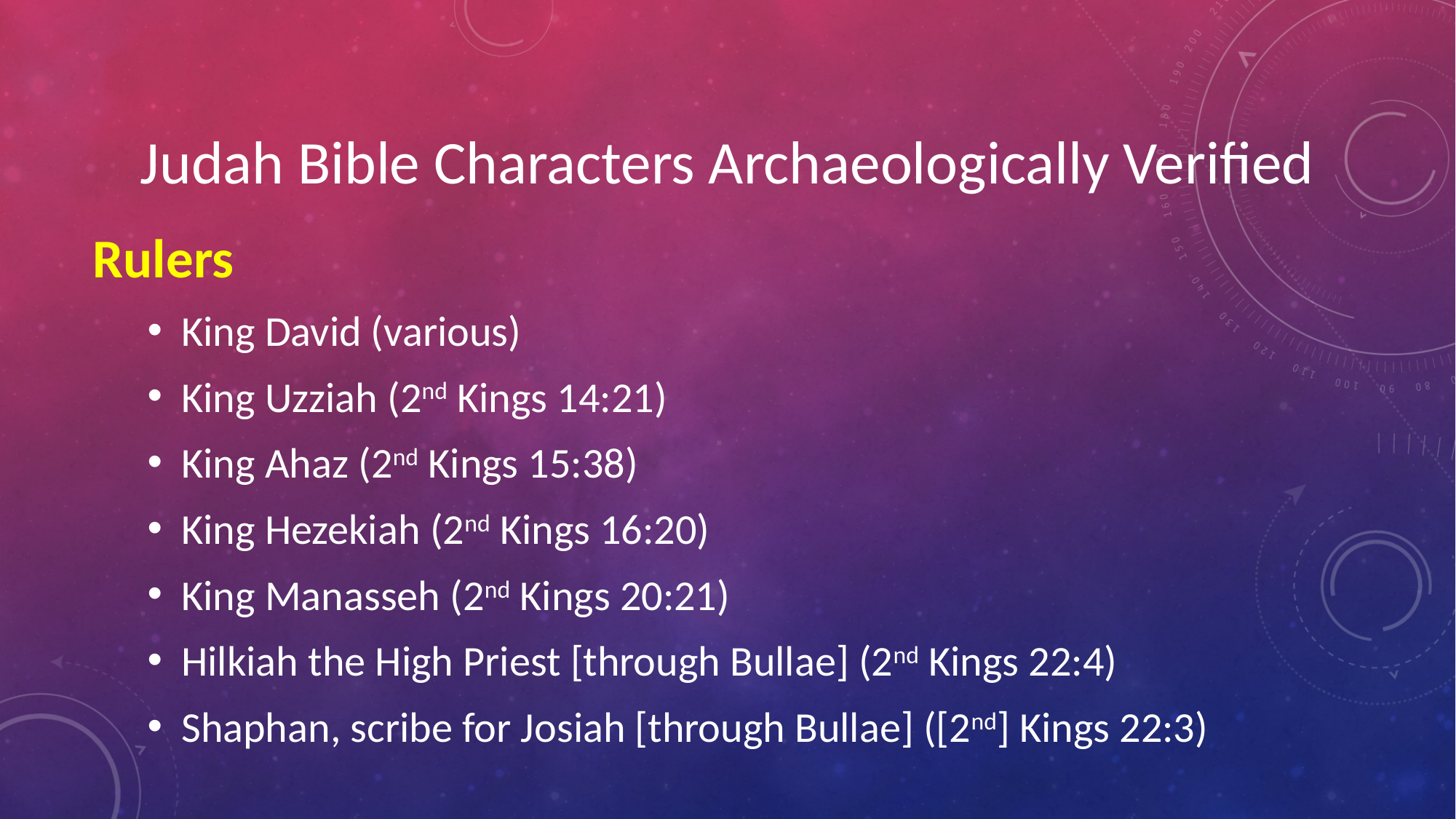

# Judah Bible Characters Archaeologically Verified
Rulers
King David (various)
King Uzziah (2nd Kings 14:21)
King Ahaz (2nd Kings 15:38)
King Hezekiah (2nd Kings 16:20)
King Manasseh (2nd Kings 20:21)
Hilkiah the High Priest [through Bullae] (2nd Kings 22:4)
Shaphan, scribe for Josiah [through Bullae] ([2nd] Kings 22:3)